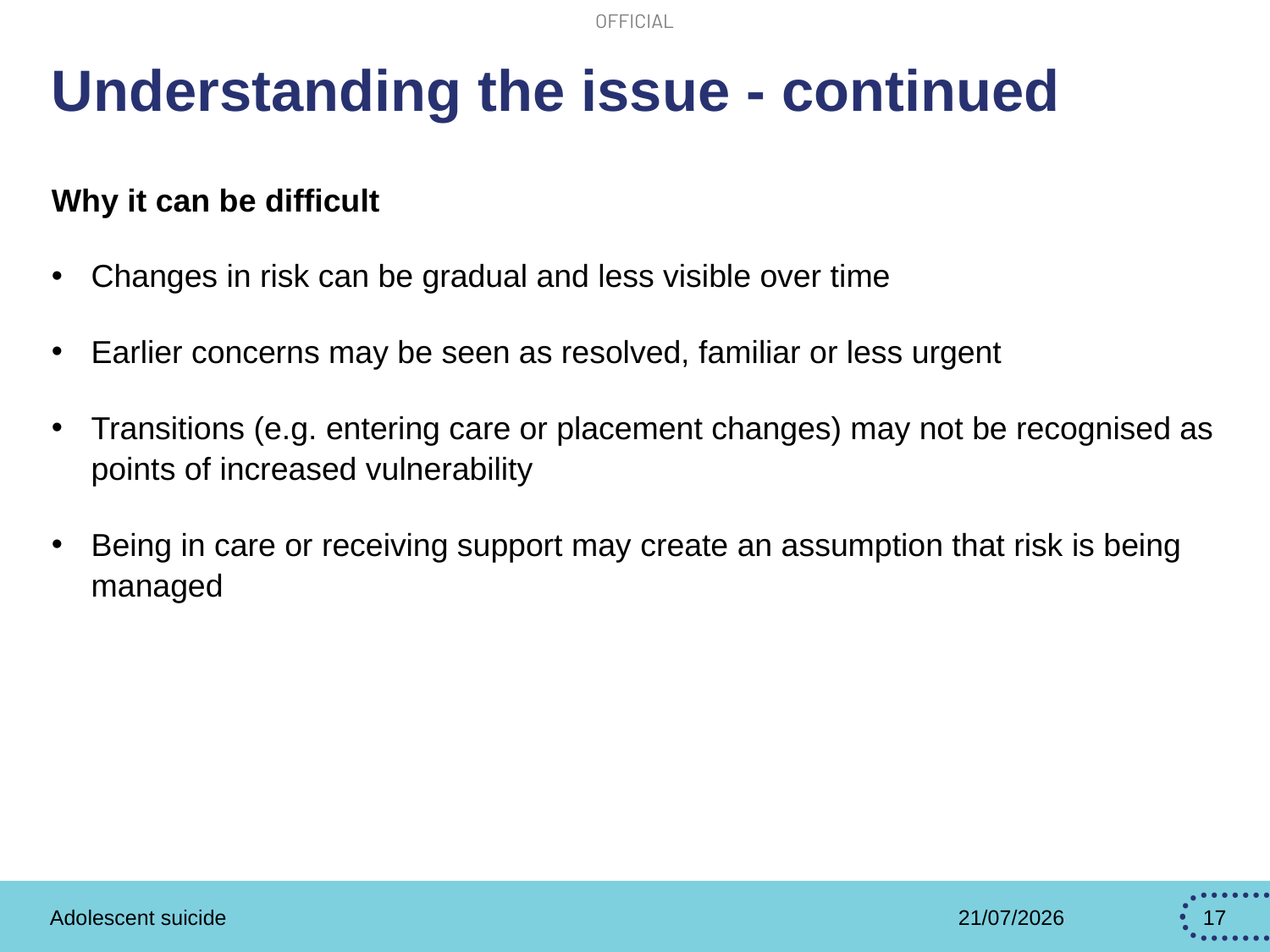

# Understanding the issue - continued
Why it can be difficult
Changes in risk can be gradual and less visible over time
Earlier concerns may be seen as resolved, familiar or less urgent
Transitions (e.g. entering care or placement changes) may not be recognised as points of increased vulnerability
Being in care or receiving support may create an assumption that risk is being managed
Adolescent suicide
21/07/2026
17